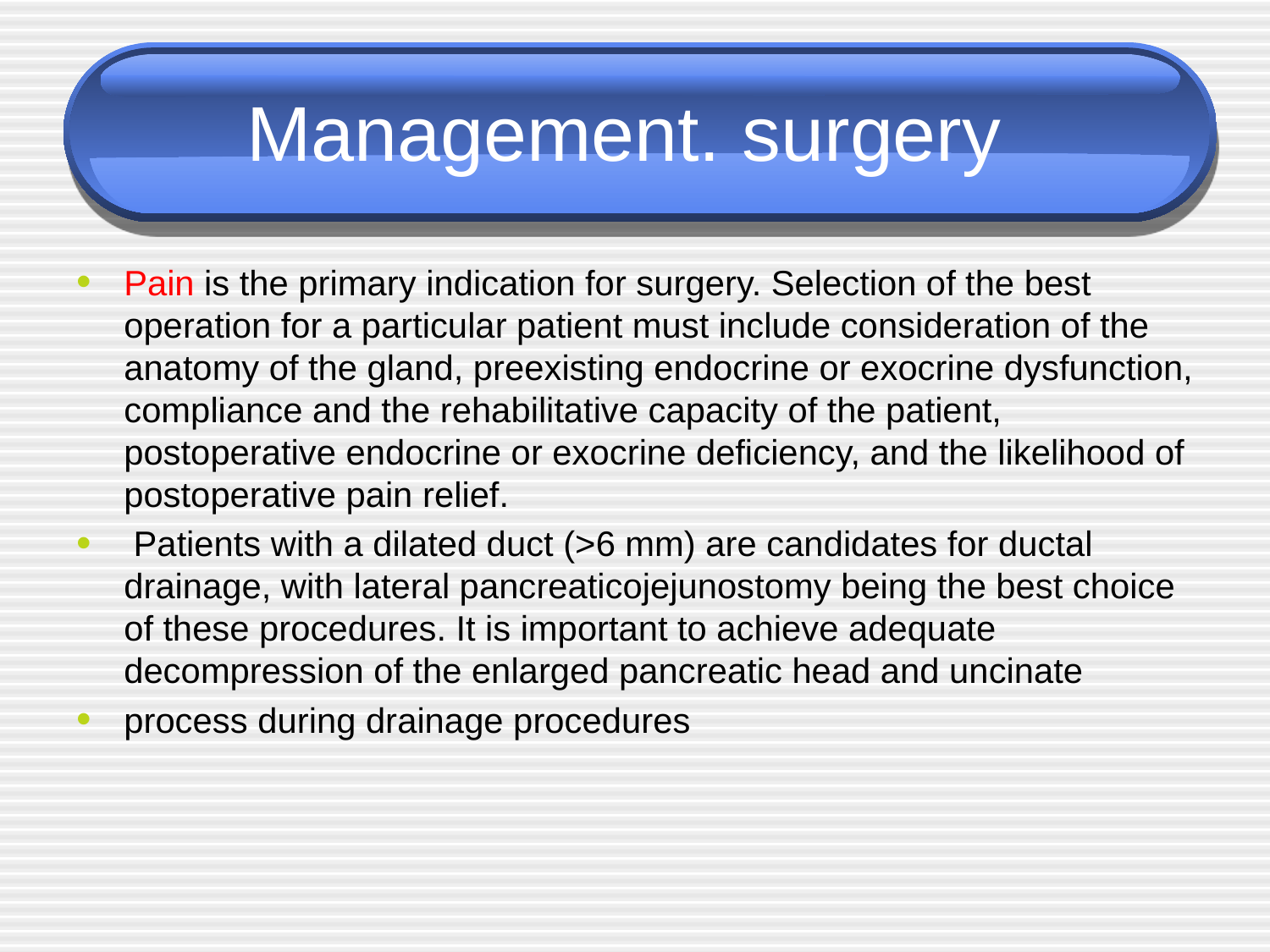

# Management. surgery
Pain is the primary indication for surgery. Selection of the best operation for a particular patient must include consideration of the anatomy of the gland, preexisting endocrine or exocrine dysfunction, compliance and the rehabilitative capacity of the patient, postoperative endocrine or exocrine deficiency, and the likelihood of postoperative pain relief.
 Patients with a dilated duct (>6 mm) are candidates for ductal drainage, with lateral pancreaticojejunostomy being the best choice of these procedures. It is important to achieve adequate decompression of the enlarged pancreatic head and uncinate
process during drainage procedures